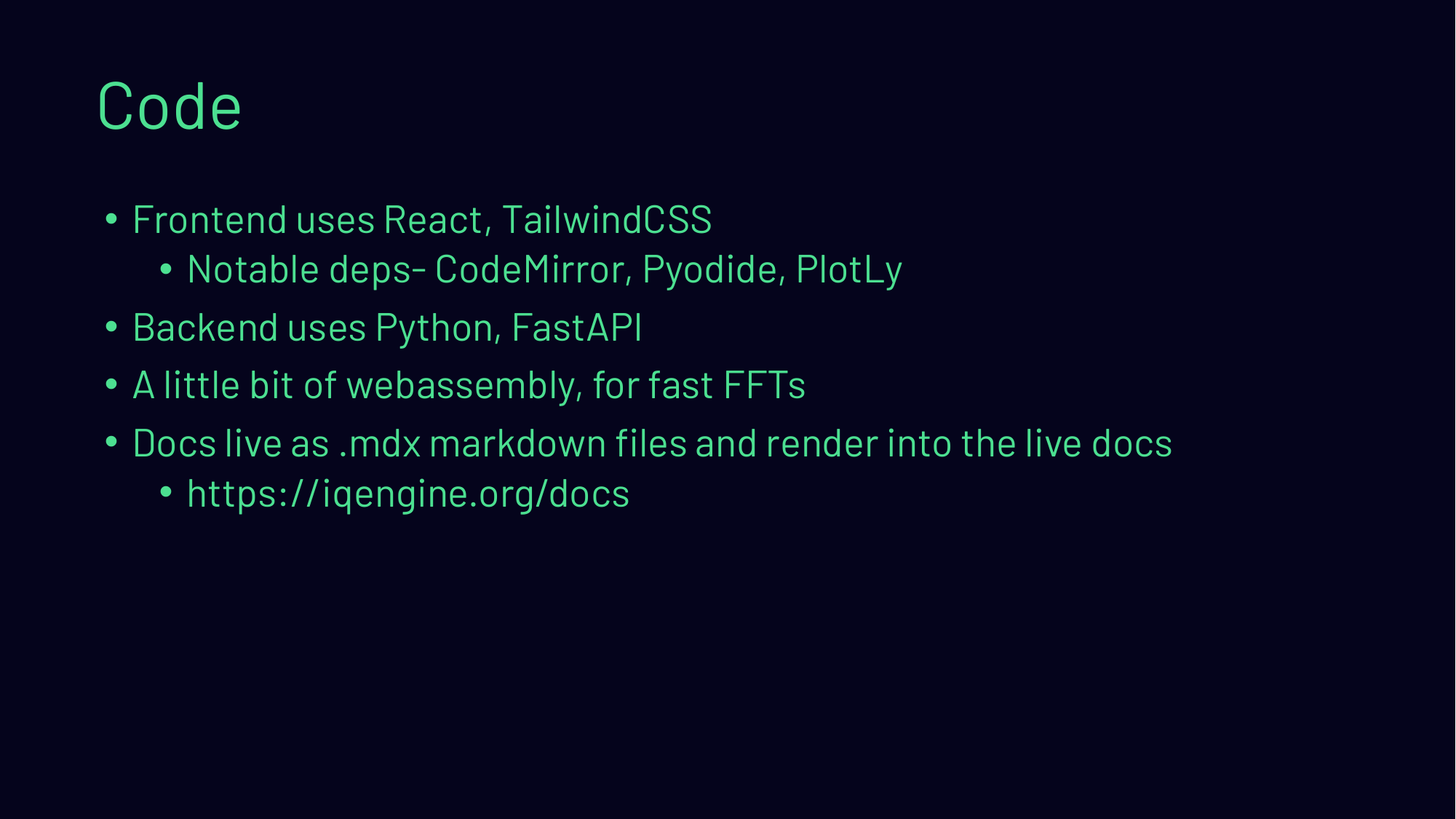

# Code
Frontend uses React, TailwindCSS
Notable deps- CodeMirror, Pyodide, PlotLy
Backend uses Python, FastAPI
A little bit of webassembly, for fast FFTs
Docs live as .mdx markdown files and render into the live docs
https://iqengine.org/docs